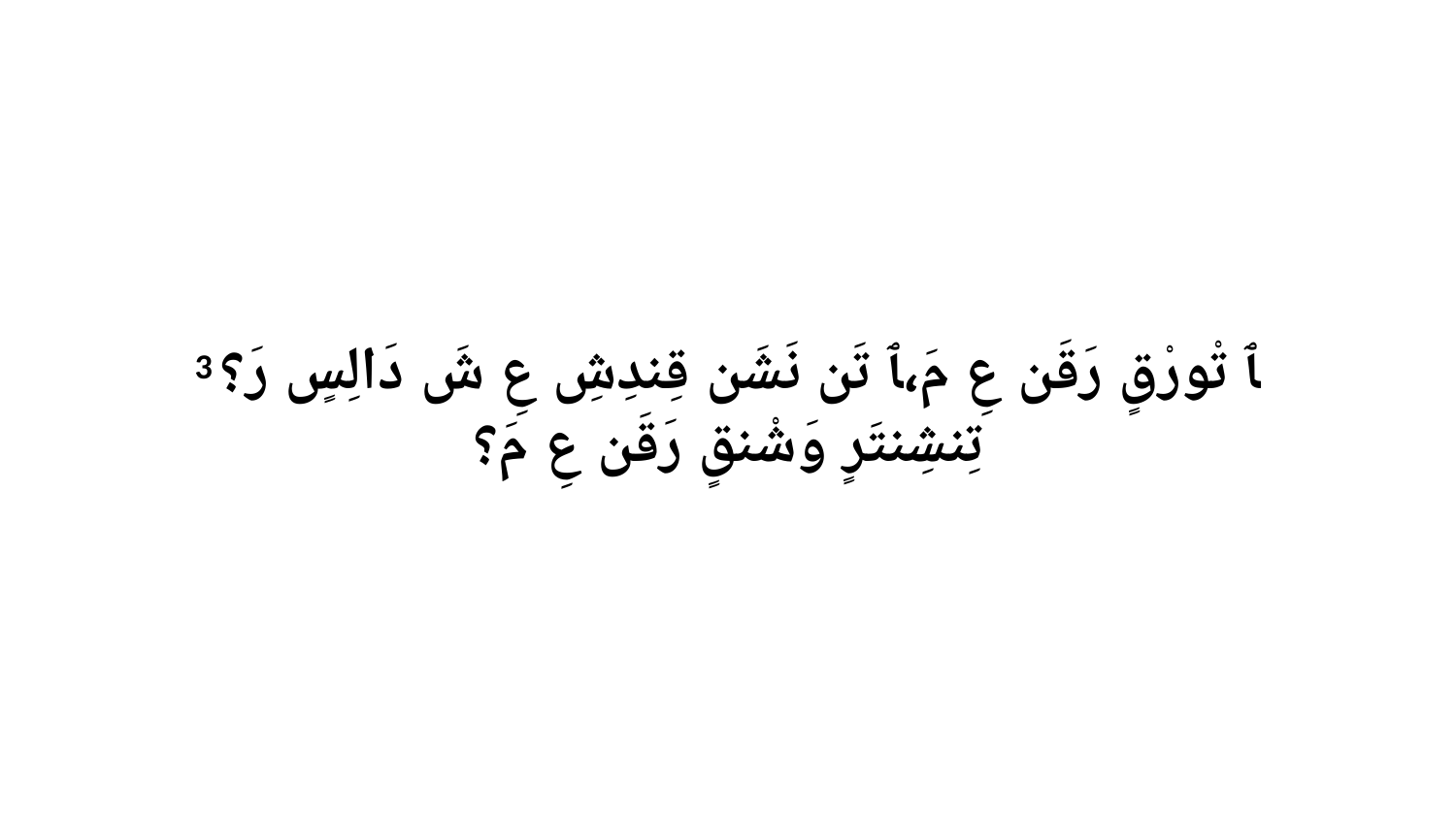

3 ﭑ تْورْقٍ رَقَن عِ مَ،ﭑ تَن نَشَن قِندِشِ عِ شَ دَالِسٍ رَ؟تِنشِنتَرٍ وَشْنقٍ رَقَن عِ مَ؟